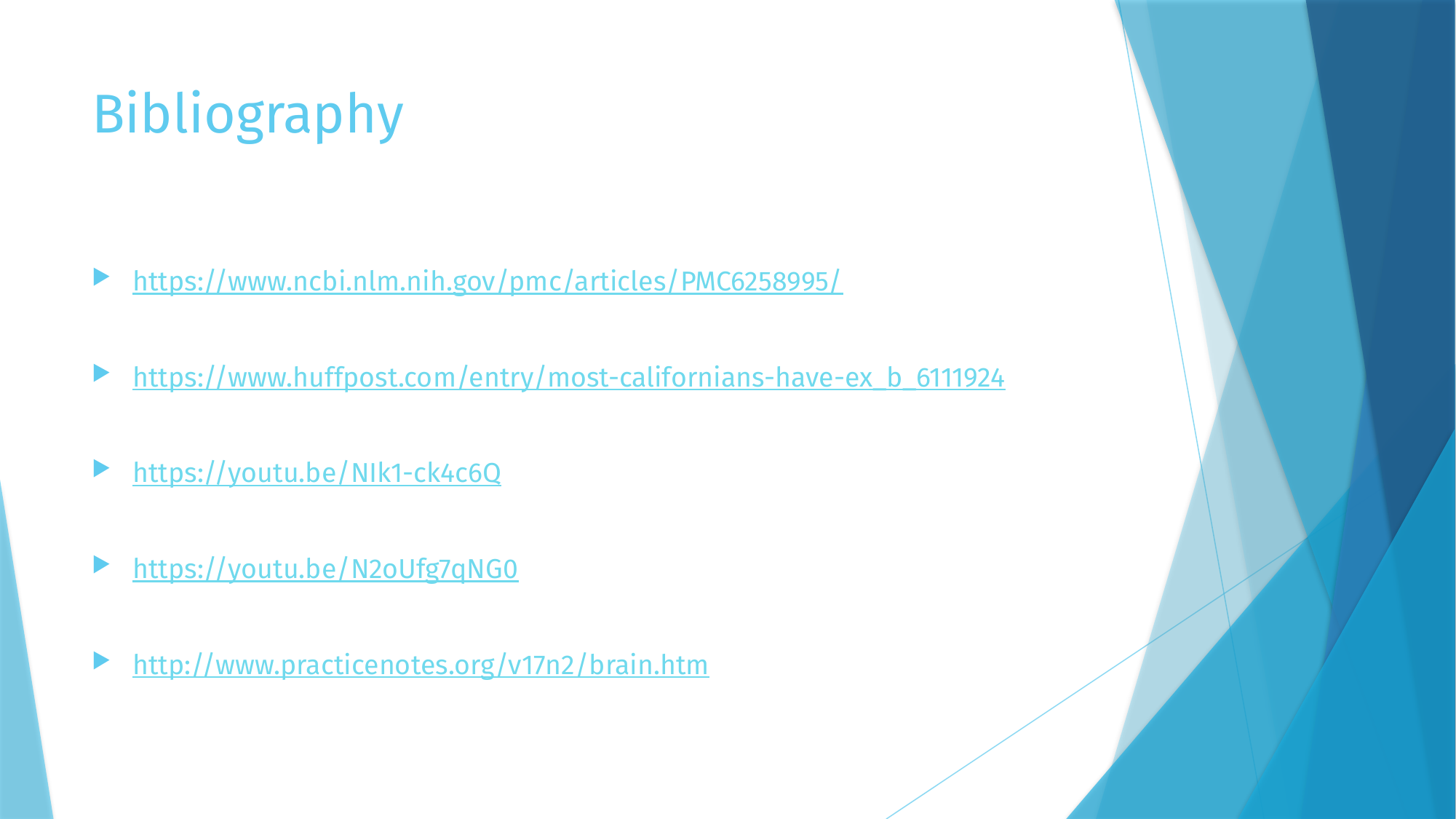

# Bibliography
https://www.ncbi.nlm.nih.gov/pmc/articles/PMC6258995/

https://www.huffpost.com/entry/most-californians-have-ex_b_6111924

https://youtu.be/NIk1-ck4c6Q

https://youtu.be/N2oUfg7qNG0

http://www.practicenotes.org/v17n2/brain.htm